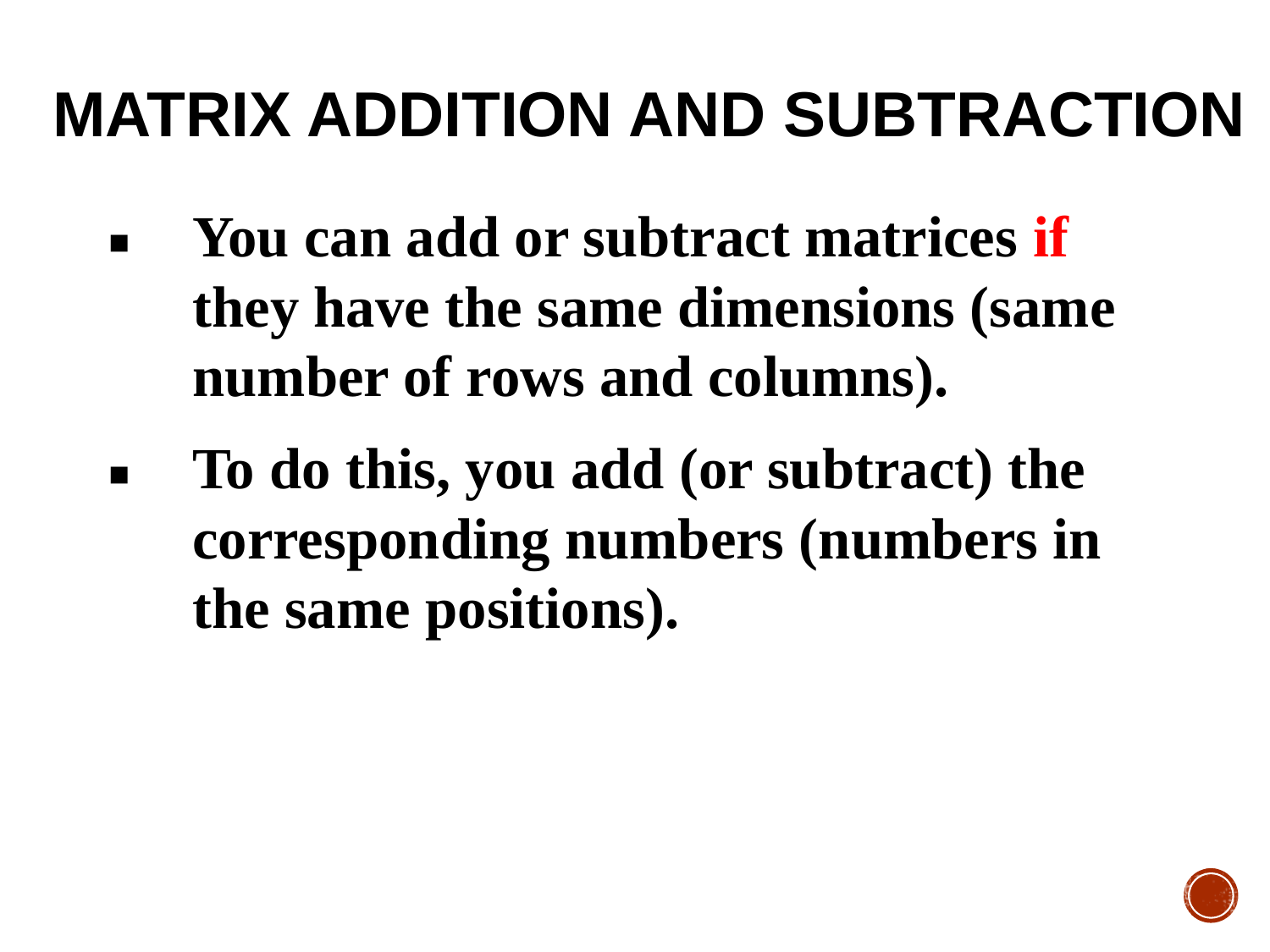

MATRIX ADDITION AND SUBTRACTION
# MATRIX ADDITION
You can add or subtract matrices if they have the same dimensions (same number of rows and columns).
To do this, you add (or subtract) the corresponding numbers (numbers in the same positions).